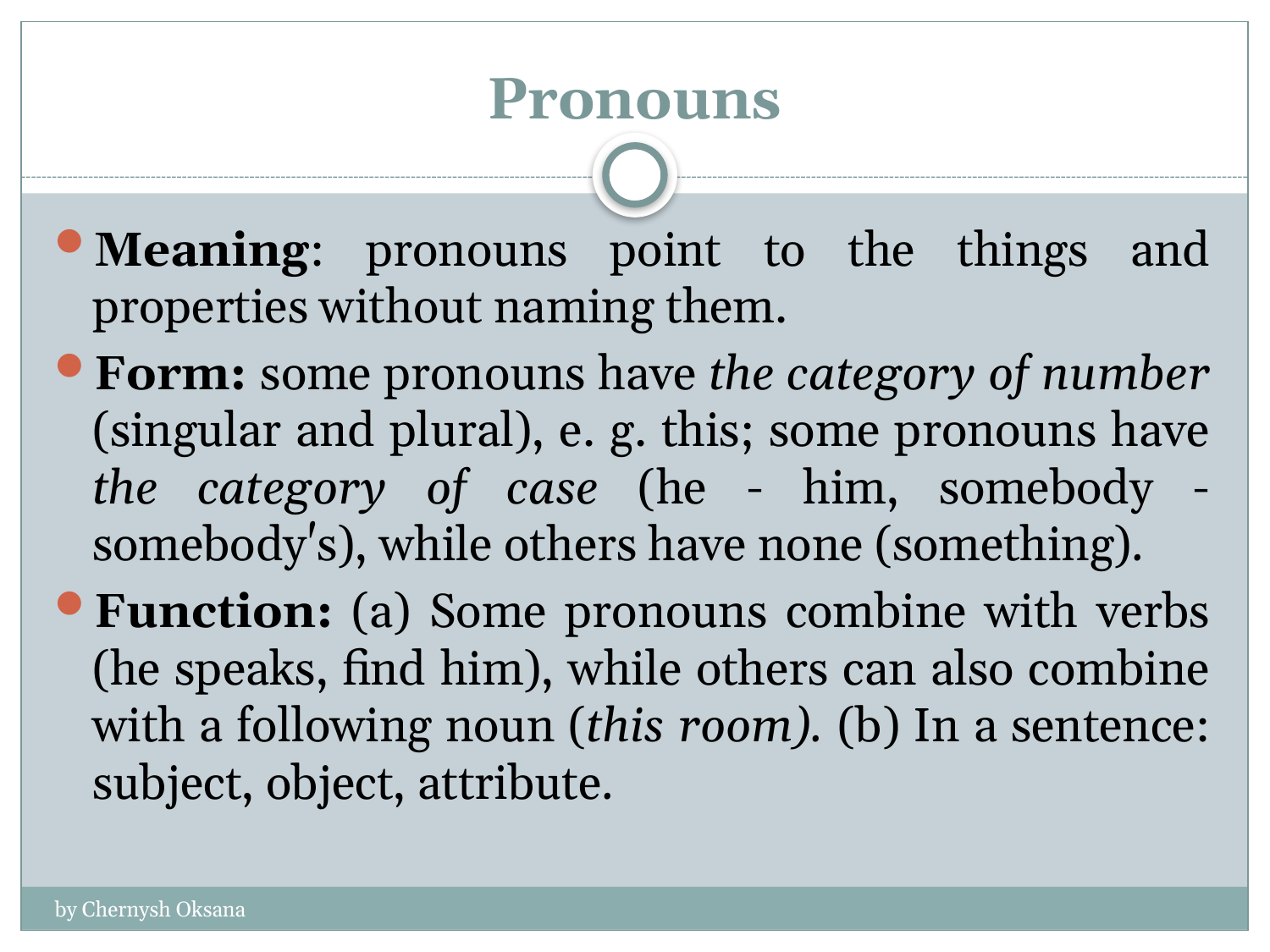

# Pronouns
Meaning: pronouns point to the things and properties without naming them.
Form: some pronouns have the category of number (singular and plural), e. g. this; some pronouns have the category of case (he - him, somebody - somebody's), while others have none (something).
Function: (a) Some pronouns combine with verbs (he speaks, find him), while others can also combine with a following noun (this room). (b) In a sentence: subject, object, attribute.
by Chernysh Oksana